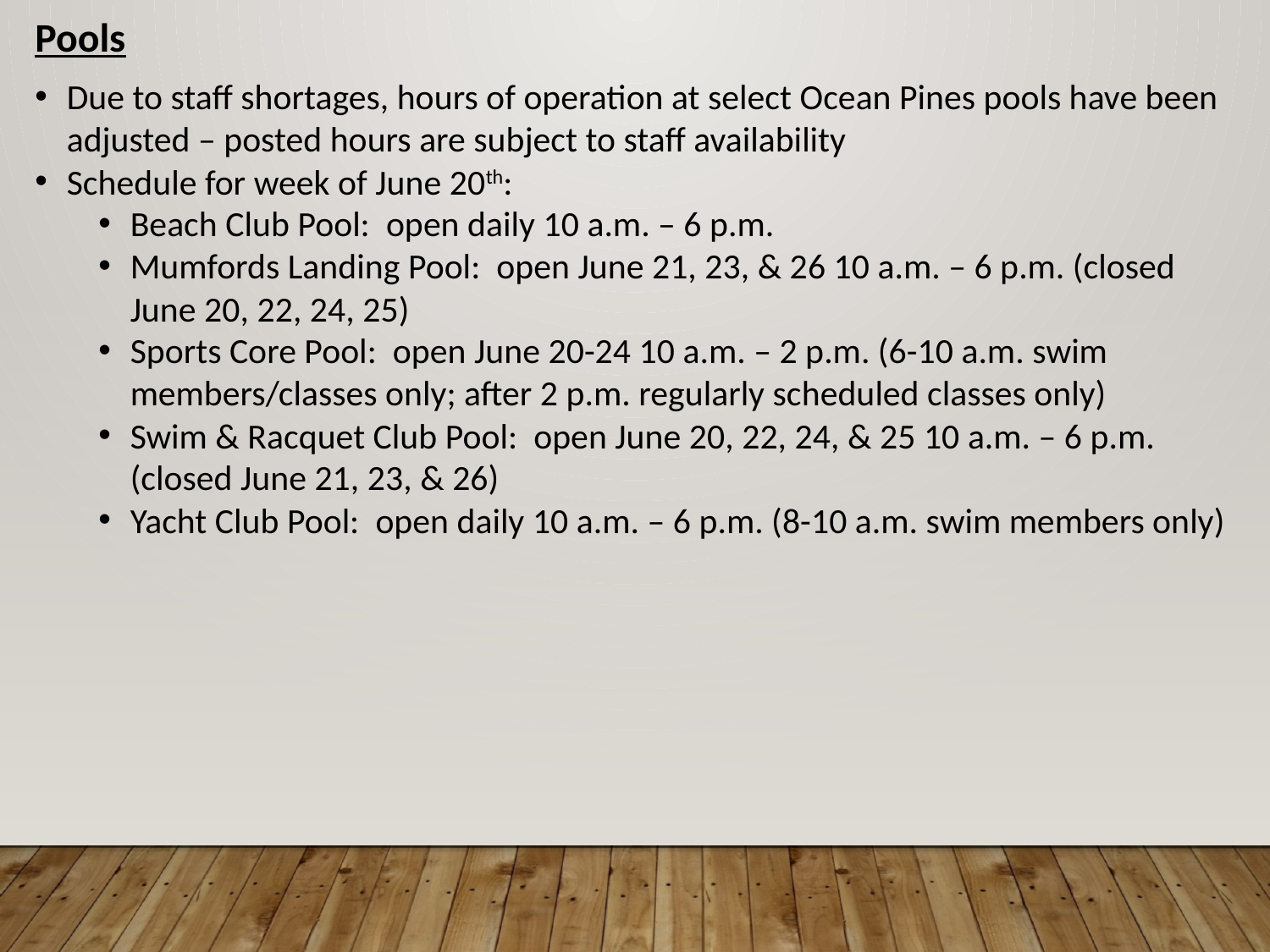

Pools
Due to staff shortages, hours of operation at select Ocean Pines pools have been adjusted – posted hours are subject to staff availability
Schedule for week of June 20th:
Beach Club Pool:  open daily 10 a.m. – 6 p.m.
Mumfords Landing Pool:  open June 21, 23, & 26 10 a.m. – 6 p.m. (closed June 20, 22, 24, 25)
Sports Core Pool:  open June 20-24 10 a.m. – 2 p.m. (6-10 a.m. swim members/classes only; after 2 p.m. regularly scheduled classes only)
Swim & Racquet Club Pool:  open June 20, 22, 24, & 25 10 a.m. – 6 p.m. (closed June 21, 23, & 26)
Yacht Club Pool:  open daily 10 a.m. – 6 p.m. (8-10 a.m. swim members only)